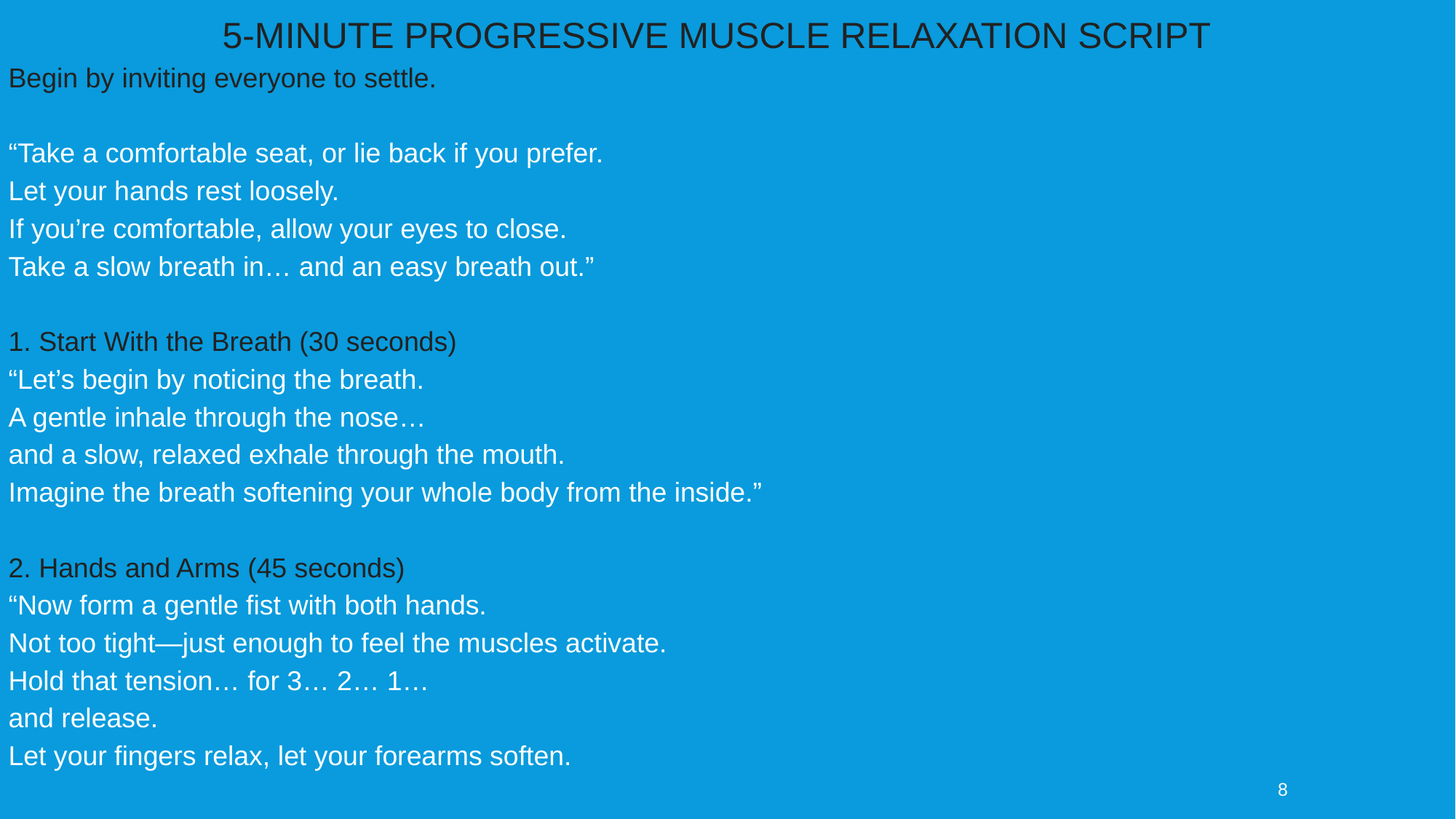

5-MINUTE PROGRESSIVE MUSCLE RELAXATION SCRIPT
Begin by inviting everyone to settle.
“Take a comfortable seat, or lie back if you prefer.
Let your hands rest loosely.
If you’re comfortable, allow your eyes to close.
Take a slow breath in… and an easy breath out.”
1. Start With the Breath (30 seconds)
“Let’s begin by noticing the breath.
A gentle inhale through the nose…
and a slow, relaxed exhale through the mouth.
Imagine the breath softening your whole body from the inside.”
2. Hands and Arms (45 seconds)
“Now form a gentle fist with both hands.
Not too tight—just enough to feel the muscles activate.
Hold that tension… for 3… 2… 1…
and release.
Let your fingers relax, let your forearms soften.
8